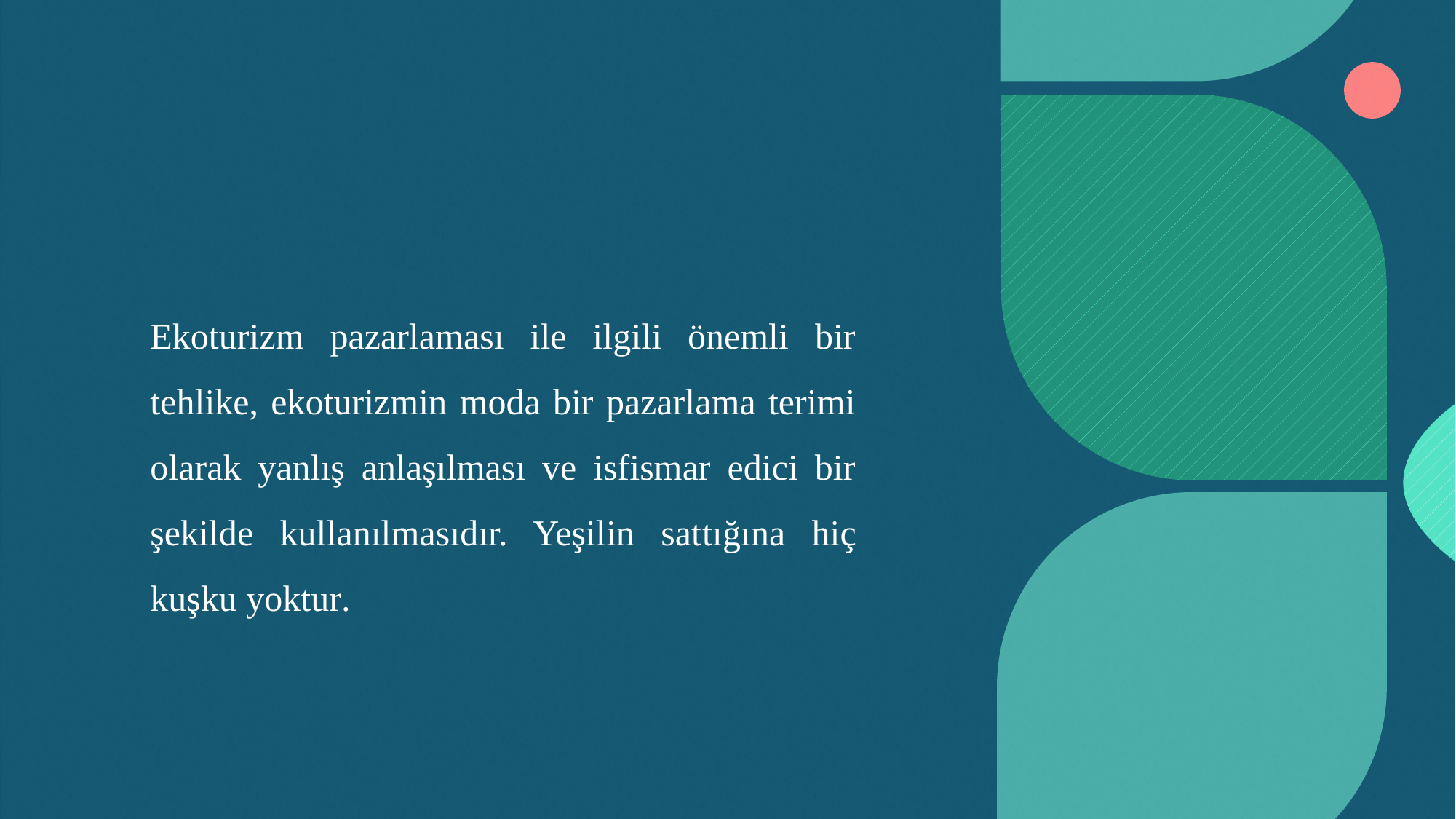

#
Ekoturizm pazarlaması ile ilgili önemli bir tehlike, ekoturizmin moda bir pazarlama terimi olarak yanlış anlaşılması ve isfismar edici bir şekilde kullanılmasıdır. Yeşilin sattığına hiç kuşku yoktur.